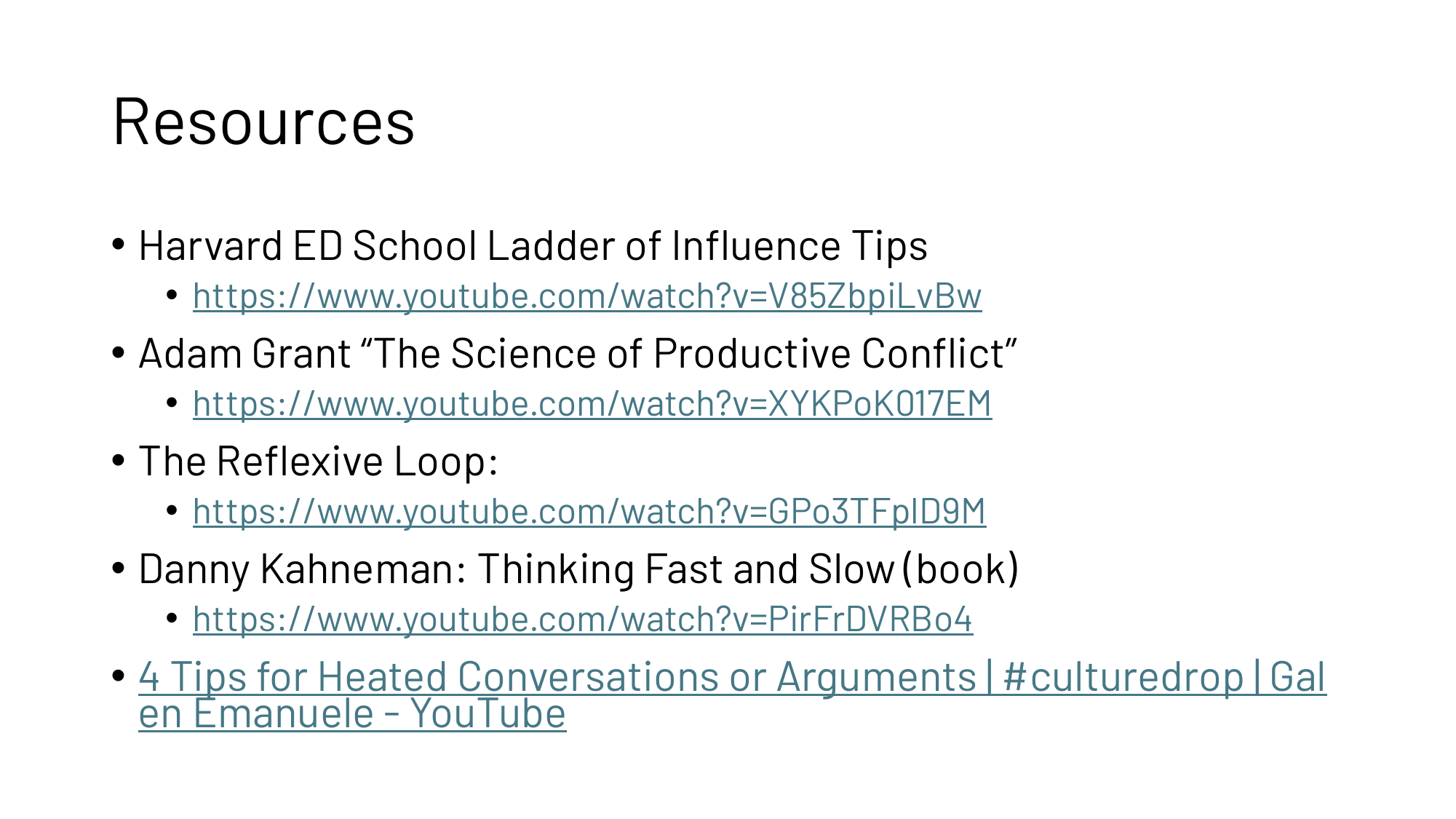

# Resources
Harvard ED School Ladder of Influence Tips
https://www.youtube.com/watch?v=V85ZbpiLvBw
Adam Grant “The Science of Productive Conflict”
https://www.youtube.com/watch?v=XYKPoK017EM
The Reflexive Loop:
https://www.youtube.com/watch?v=GPo3TFplD9M
Danny Kahneman: Thinking Fast and Slow (book)
https://www.youtube.com/watch?v=PirFrDVRBo4
4 Tips for Heated Conversations or Arguments | #culturedrop | Galen Emanuele - YouTube